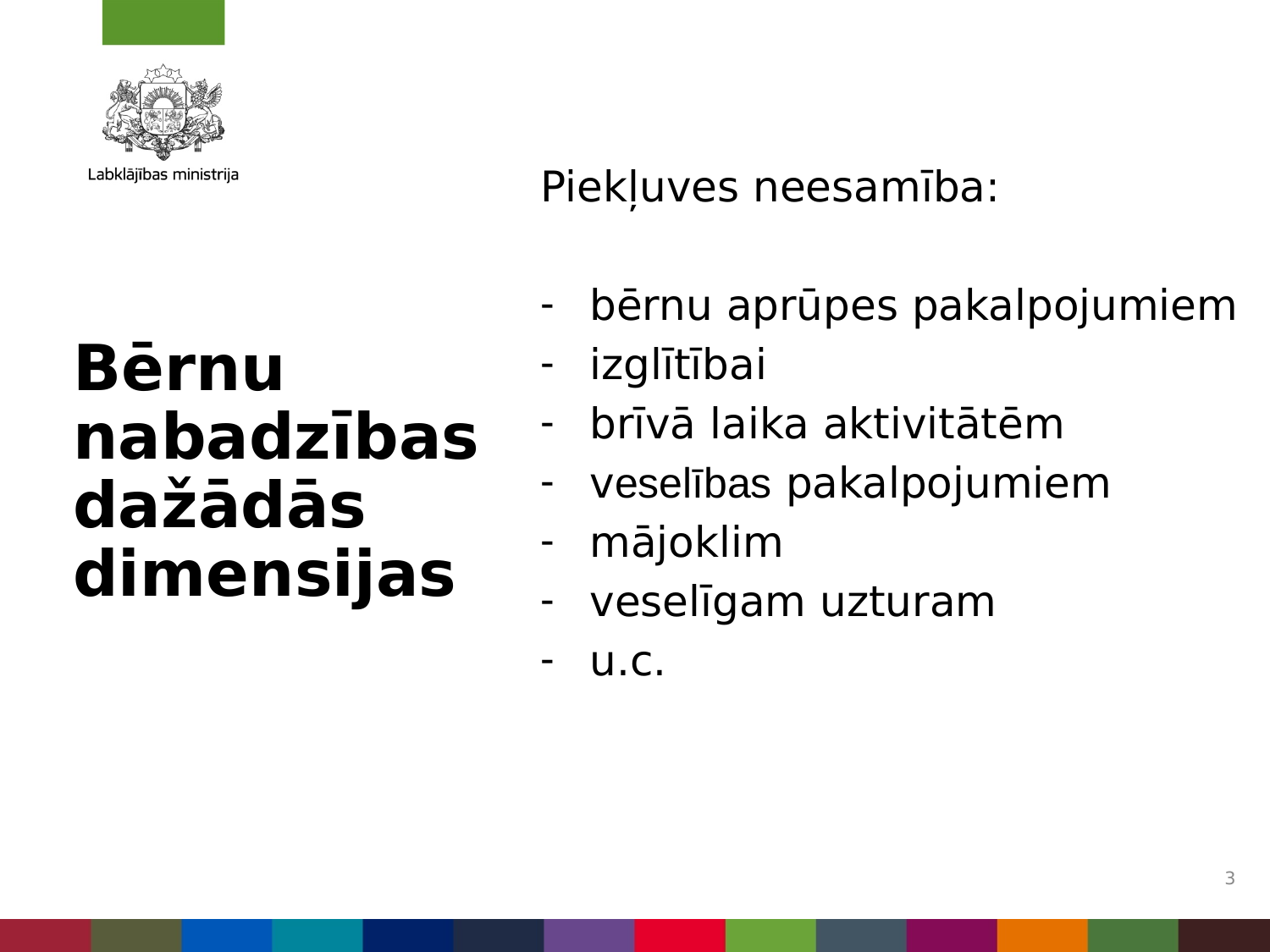

Piekļuves neesamība:

bērnu aprūpes pakalpojumiem
izglītībai
brīvā laika aktivitātēm
veselības pakalpojumiem
mājoklim
veselīgam uzturam
u.c.

# Bērnu nabadzības dažādās dimensijas

3